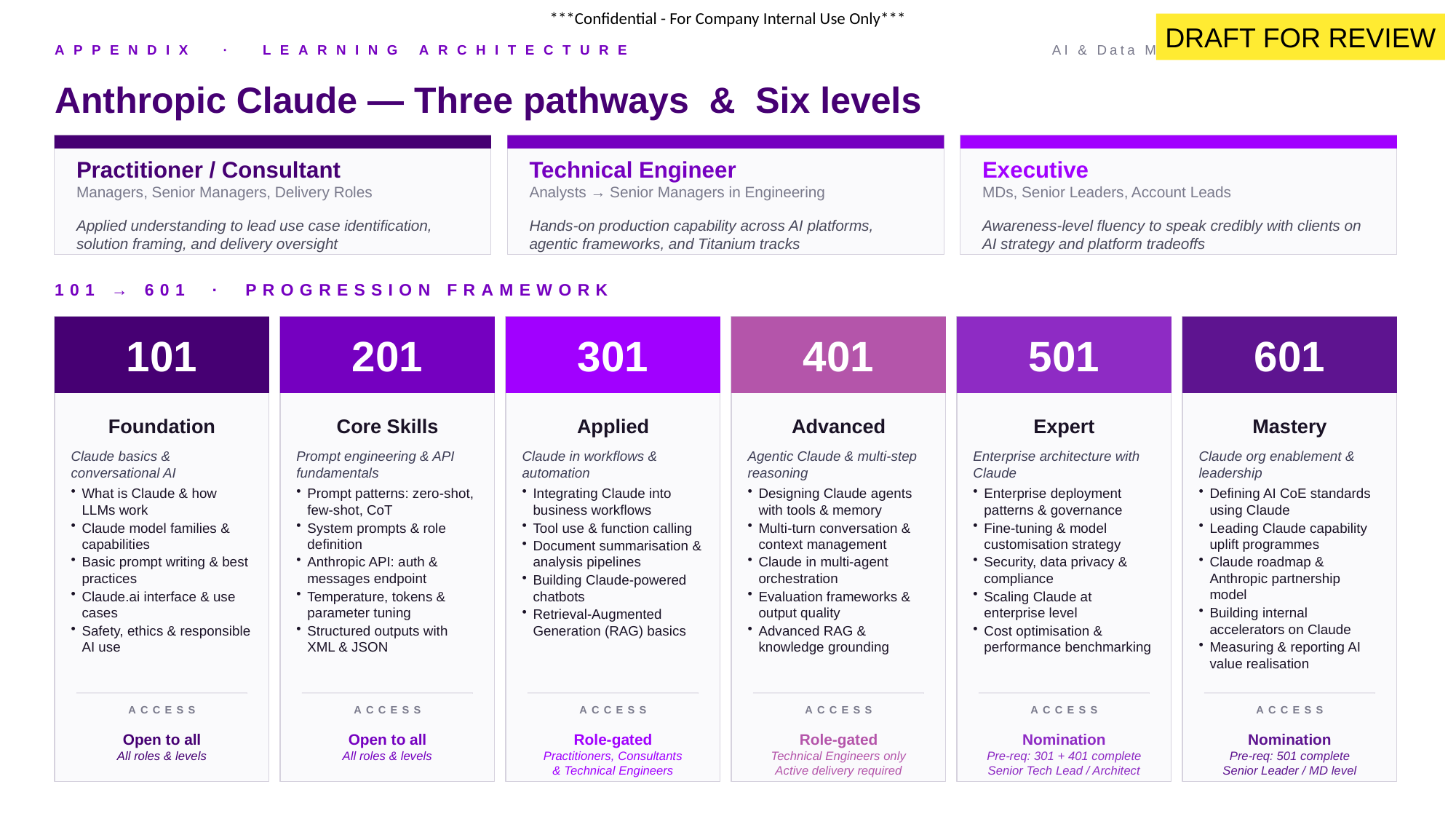

DRAFT FOR REVIEW
APPENDIX  ·  LEARNING ARCHITECTURE
AI & Data Method Enablement Program
Anthropic Claude — Three pathways  &  Six levels

Practitioner / Consultant
Technical Engineer
Executive
Managers, Senior Managers, Delivery Roles
Analysts → Senior Managers in Engineering
MDs, Senior Leaders, Account Leads
Applied understanding to lead use case identification, solution framing, and delivery oversight
Hands-on production capability across AI platforms, agentic frameworks, and Titanium tracks
Awareness-level fluency to speak credibly with clients on AI strategy and platform tradeoffs
101 → 601  ·  PROGRESSION FRAMEWORK

101
201
301
401
501
601
Foundation
Core Skills
Applied
Advanced
Expert
Mastery
Claude basics & conversational AI
What is Claude & how LLMs work
Claude model families & capabilities
Basic prompt writing & best practices
Claude.ai interface & use cases
Safety, ethics & responsible AI use
Prompt engineering & API fundamentals
Prompt patterns: zero-shot, few-shot, CoT
System prompts & role definition
Anthropic API: auth & messages endpoint
Temperature, tokens & parameter tuning
Structured outputs with XML & JSON
Claude in workflows & automation
Integrating Claude into business workflows
Tool use & function calling
Document summarisation & analysis pipelines
Building Claude-powered chatbots
Retrieval-Augmented Generation (RAG) basics
Agentic Claude & multi-step reasoning
Designing Claude agents with tools & memory
Multi-turn conversation & context management
Claude in multi-agent orchestration
Evaluation frameworks & output quality
Advanced RAG & knowledge grounding
Enterprise architecture with Claude
Enterprise deployment patterns & governance
Fine-tuning & model customisation strategy
Security, data privacy & compliance
Scaling Claude at enterprise level
Cost optimisation & performance benchmarking
Claude org enablement & leadership
Defining AI CoE standards using Claude
Leading Claude capability uplift programmes
Claude roadmap & Anthropic partnership model
Building internal accelerators on Claude
Measuring & reporting AI value realisation

ACCESS
ACCESS
ACCESS
ACCESS
ACCESS
ACCESS
Open to all
All roles & levels
Open to all
All roles & levels
Role-gated
Practitioners, Consultants
& Technical Engineers
Role-gated
Technical Engineers only
Active delivery required
Nomination
Pre-req: 301 + 401 complete
Senior Tech Lead / Architect
Nomination
Pre-req: 501 complete
Senior Leader / MD level